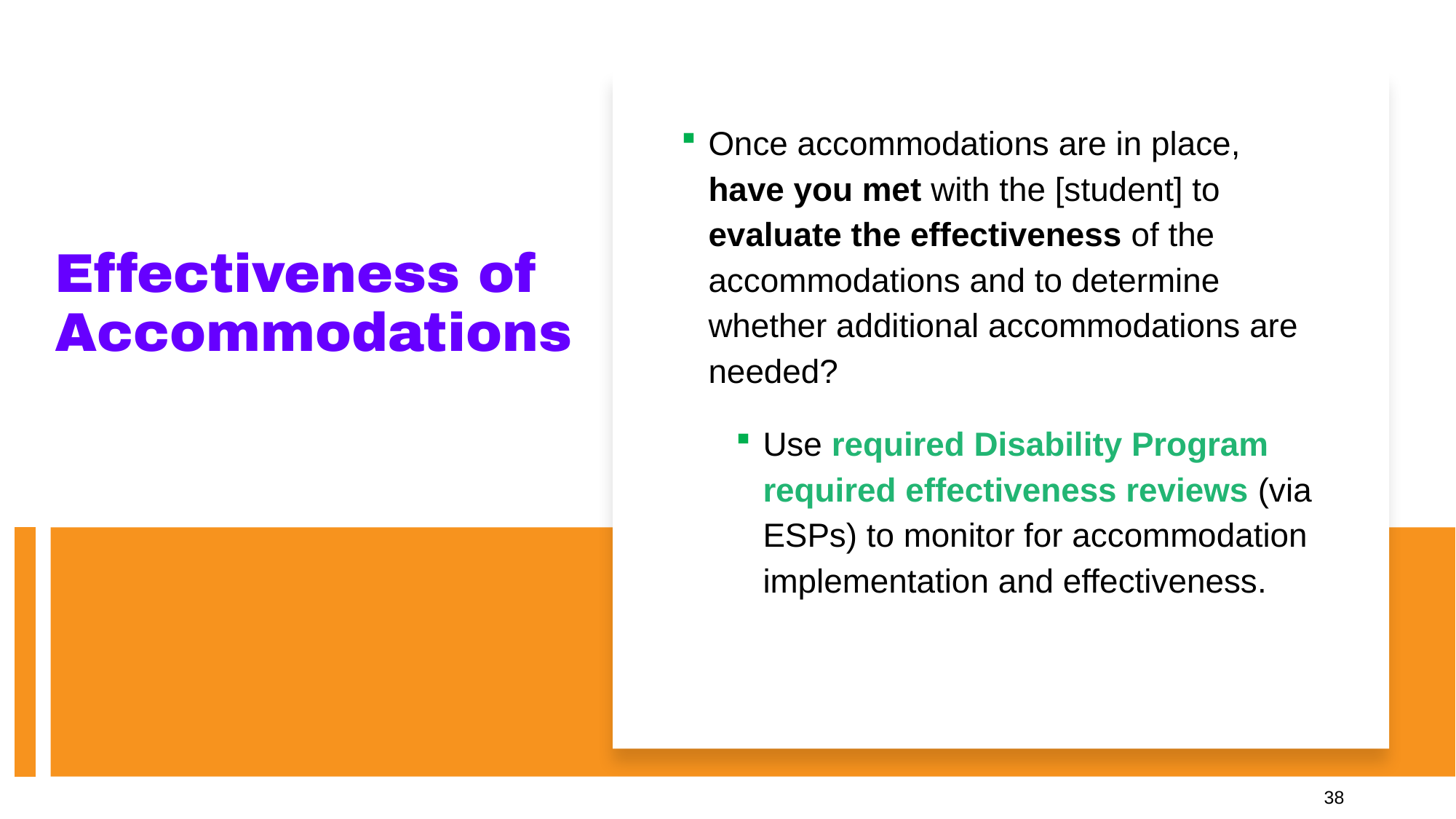

Once accommodations are in place, have you met with the [student] to evaluate the effectiveness of the accommodations and to determine whether additional accommodations are needed?
Use required Disability Program required effectiveness reviews (via ESPs) to monitor for accommodation implementation and effectiveness.

# Effectiveness of Accommodations

38